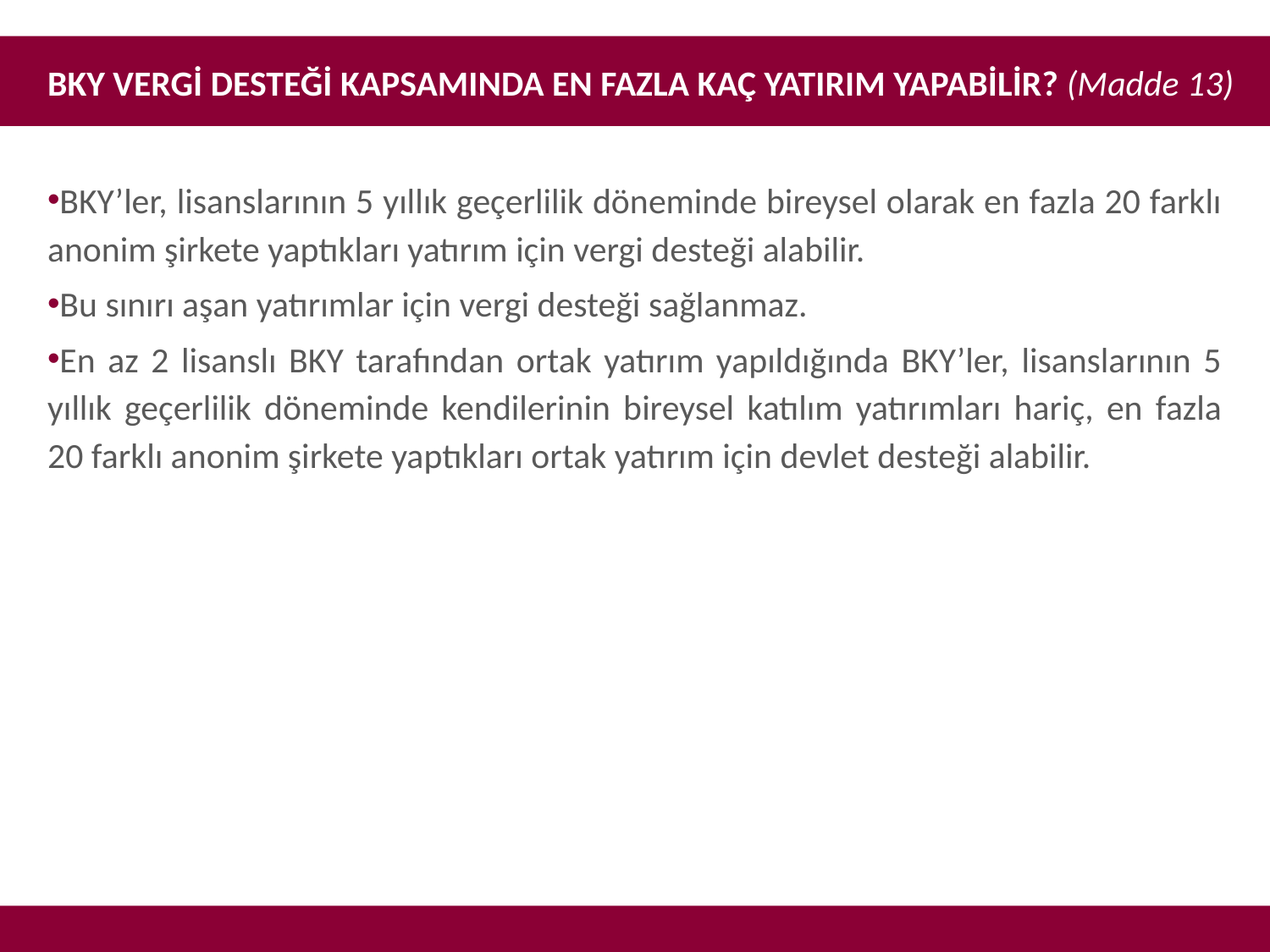

BKY VERGİ DESTEĞİ KAPSAMINDA EN FAZLA KAÇ YATIRIM YAPABİLİR? (Madde 13)
BKY’ler, lisanslarının 5 yıllık geçerlilik döneminde bireysel olarak en fazla 20 farklı anonim şirkete yaptıkları yatırım için vergi desteği alabilir.
Bu sınırı aşan yatırımlar için vergi desteği sağlanmaz.
En az 2 lisanslı BKY tarafından ortak yatırım yapıldığında BKY’ler, lisanslarının 5 yıllık geçerlilik döneminde kendilerinin bireysel katılım yatırımları hariç, en fazla 20 farklı anonim şirkete yaptıkları ortak yatırım için devlet desteği alabilir.